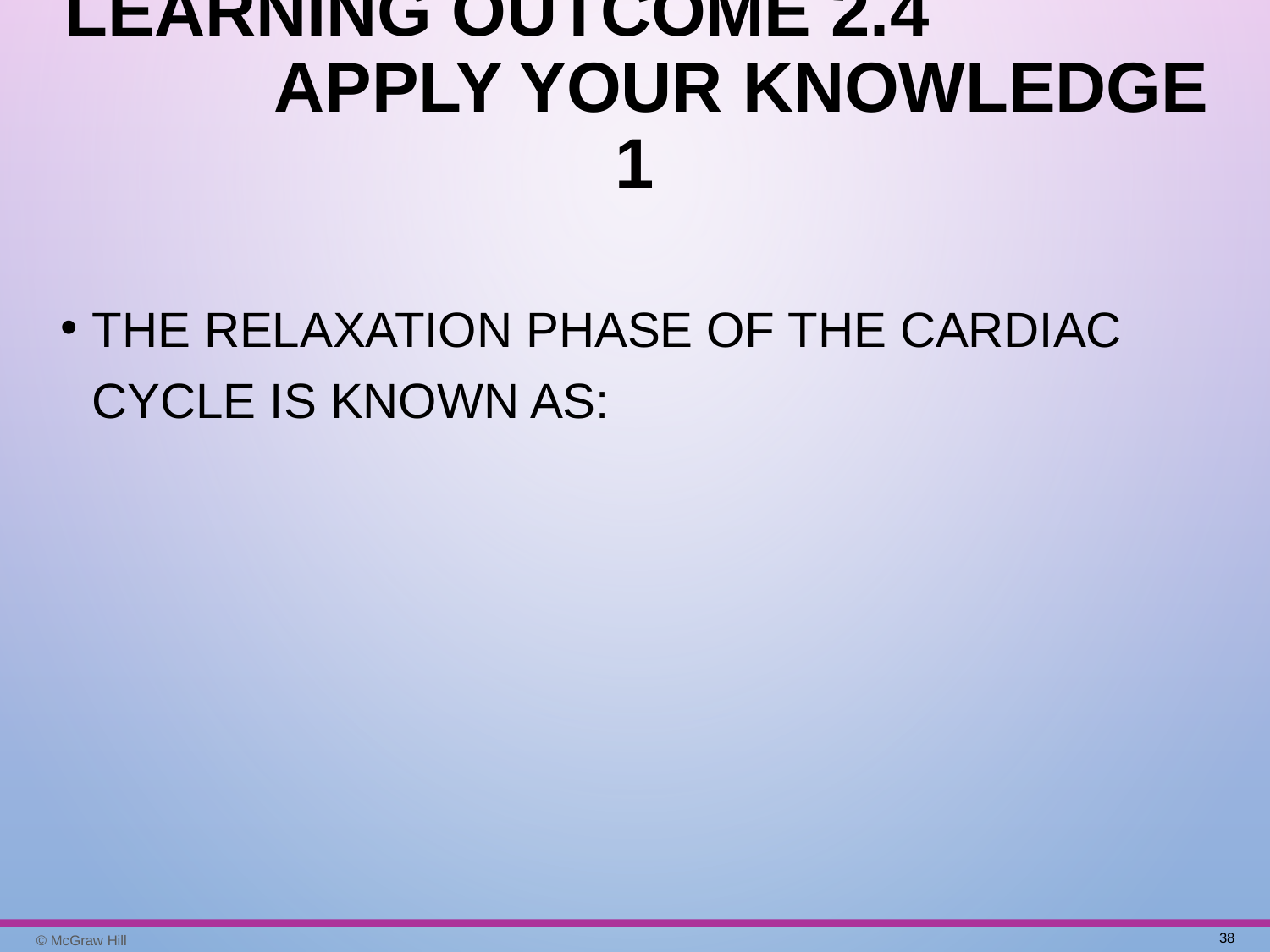

# Learning Outcome 2.4                          Apply Your Knowledge 1
The relaxation phase of the cardiac cycle is known as:
38